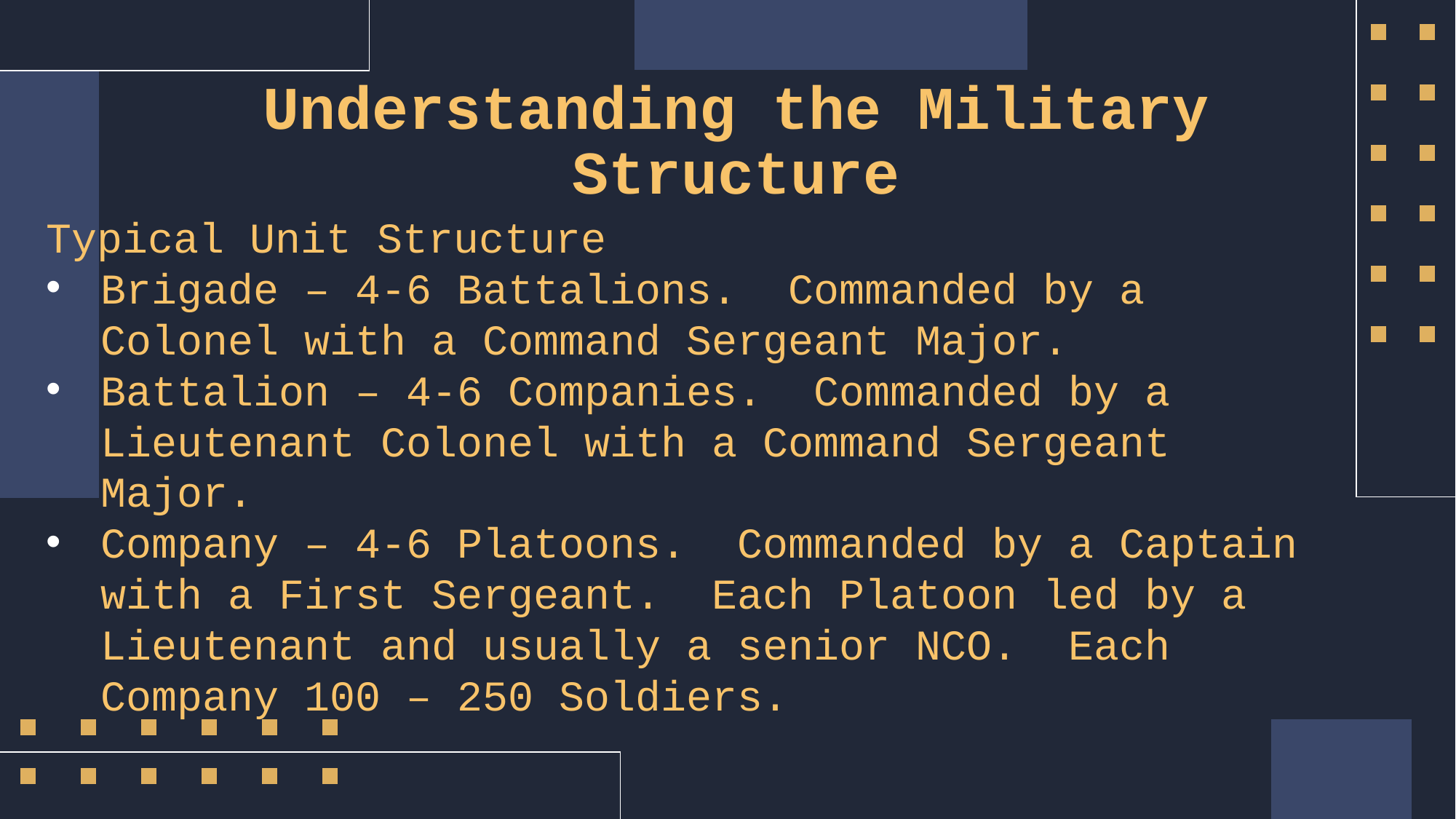

# Understanding the Military Structure
Typical Unit Structure
Brigade – 4-6 Battalions.  Commanded by a Colonel with a Command Sergeant Major.
Battalion – 4-6 Companies.  Commanded by a Lieutenant Colonel with a Command Sergeant Major.
Company – 4-6 Platoons.  Commanded by a Captain with a First Sergeant.  Each Platoon led by a Lieutenant and usually a senior NCO.  Each Company 100 – 250 Soldiers.